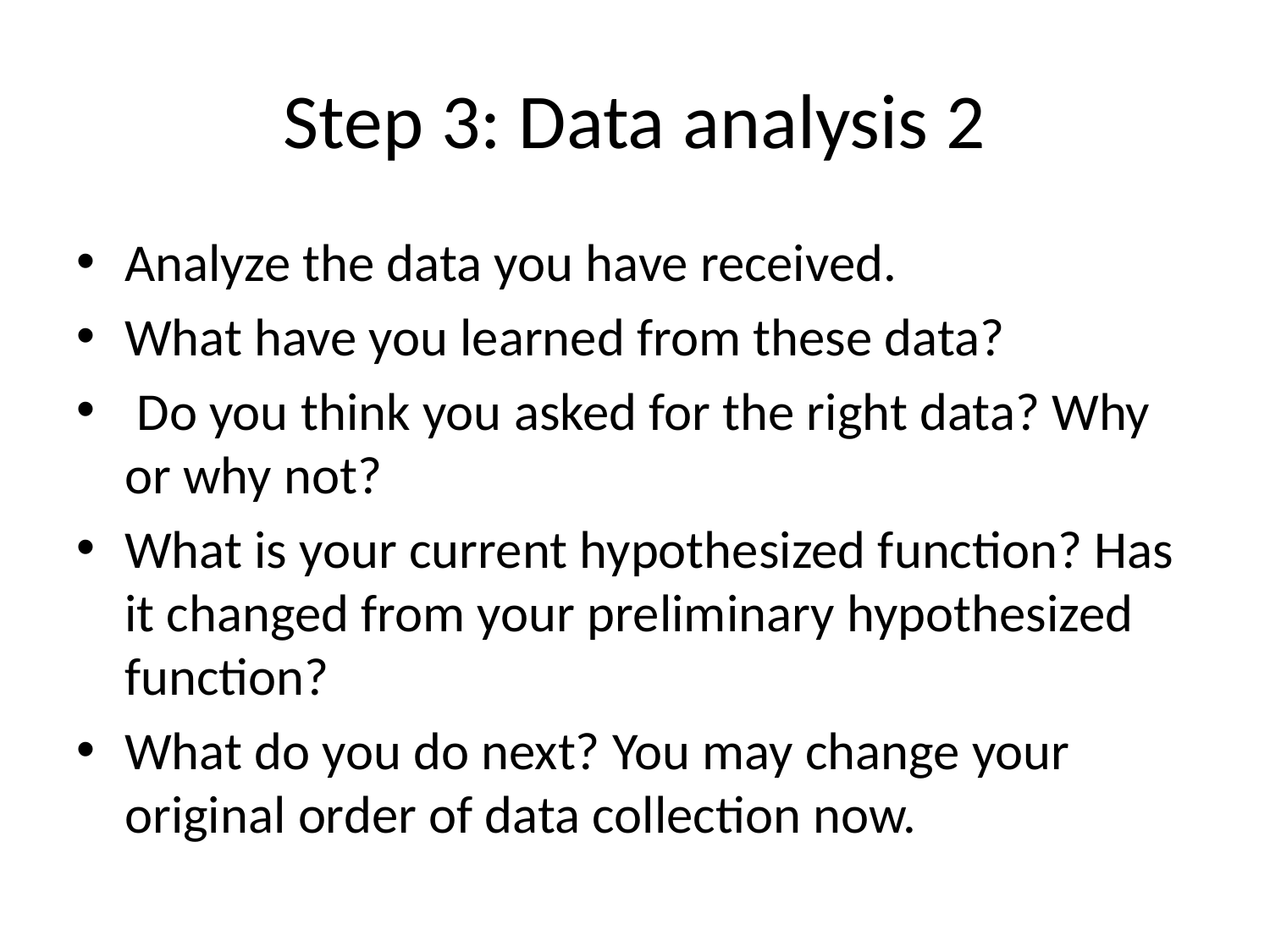

# Step 3: Data analysis 2
Analyze the data you have received.
What have you learned from these data?
 Do you think you asked for the right data? Why or why not?
What is your current hypothesized function? Has it changed from your preliminary hypothesized function?
What do you do next? You may change your original order of data collection now.